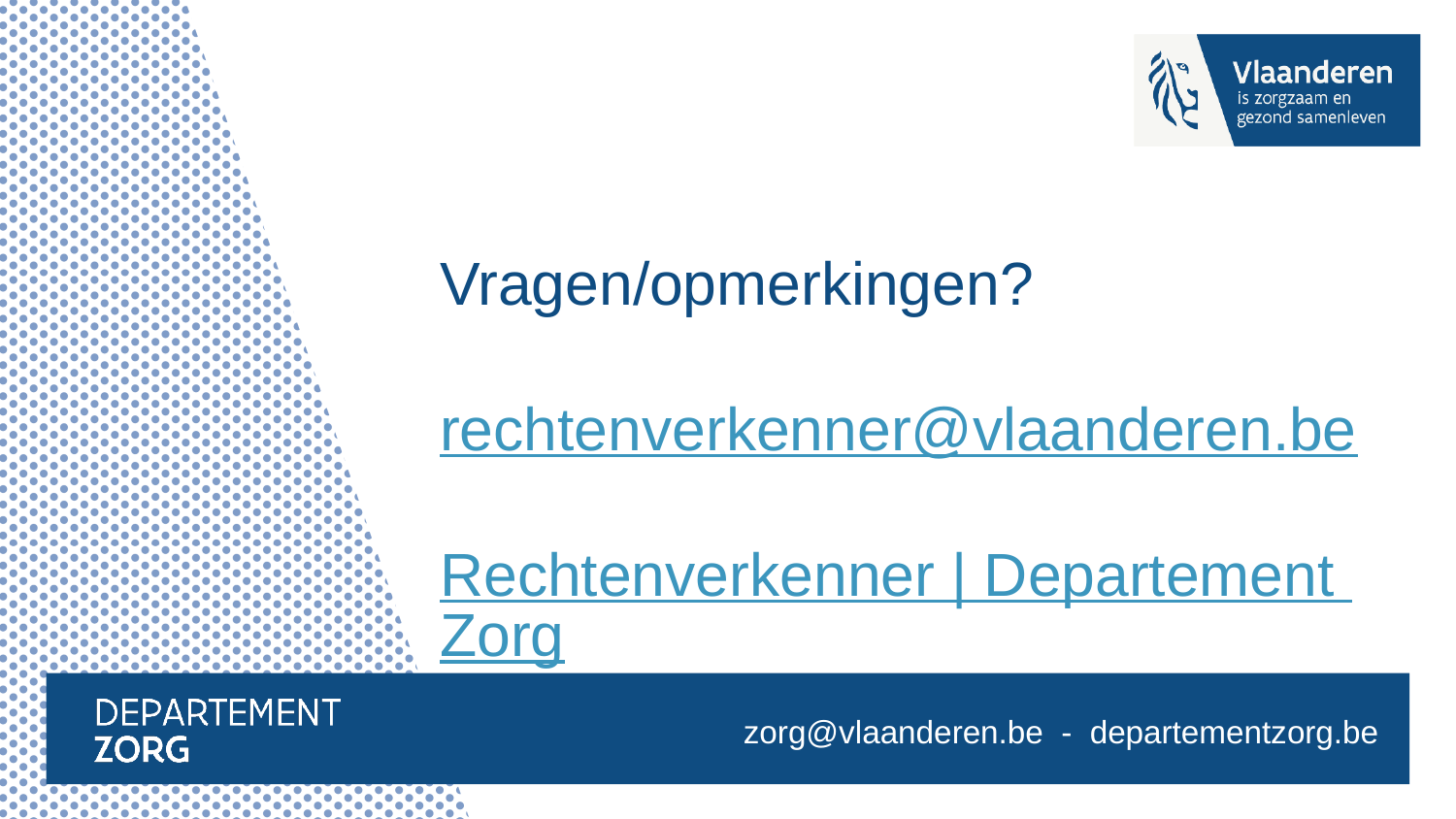

# Vragen/opmerkingen? rechtenverkenner@vlaanderen.be Rechtenverkenner | Departement Zorg